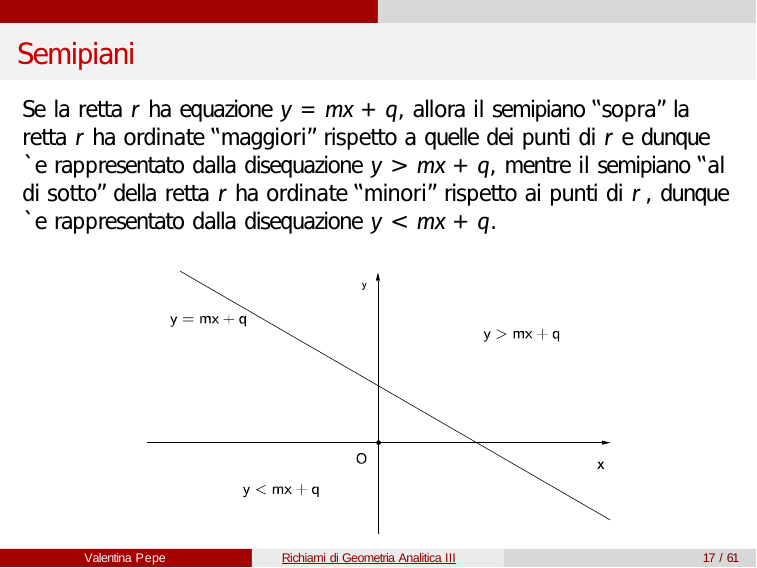

# Semipiani
Se la retta r ha equazione y = mx + q, allora il semipiano “sopra” la retta r ha ordinate “maggiori” rispetto a quelle dei punti di r e dunque `e rappresentato dalla disequazione y > mx + q, mentre il semipiano “al di sotto” della retta r ha ordinate “minori” rispetto ai punti di r , dunque `e rappresentato dalla disequazione y < mx + q.

Valentina Pepe
Richiami di Geometria Analitica III
17 / 61